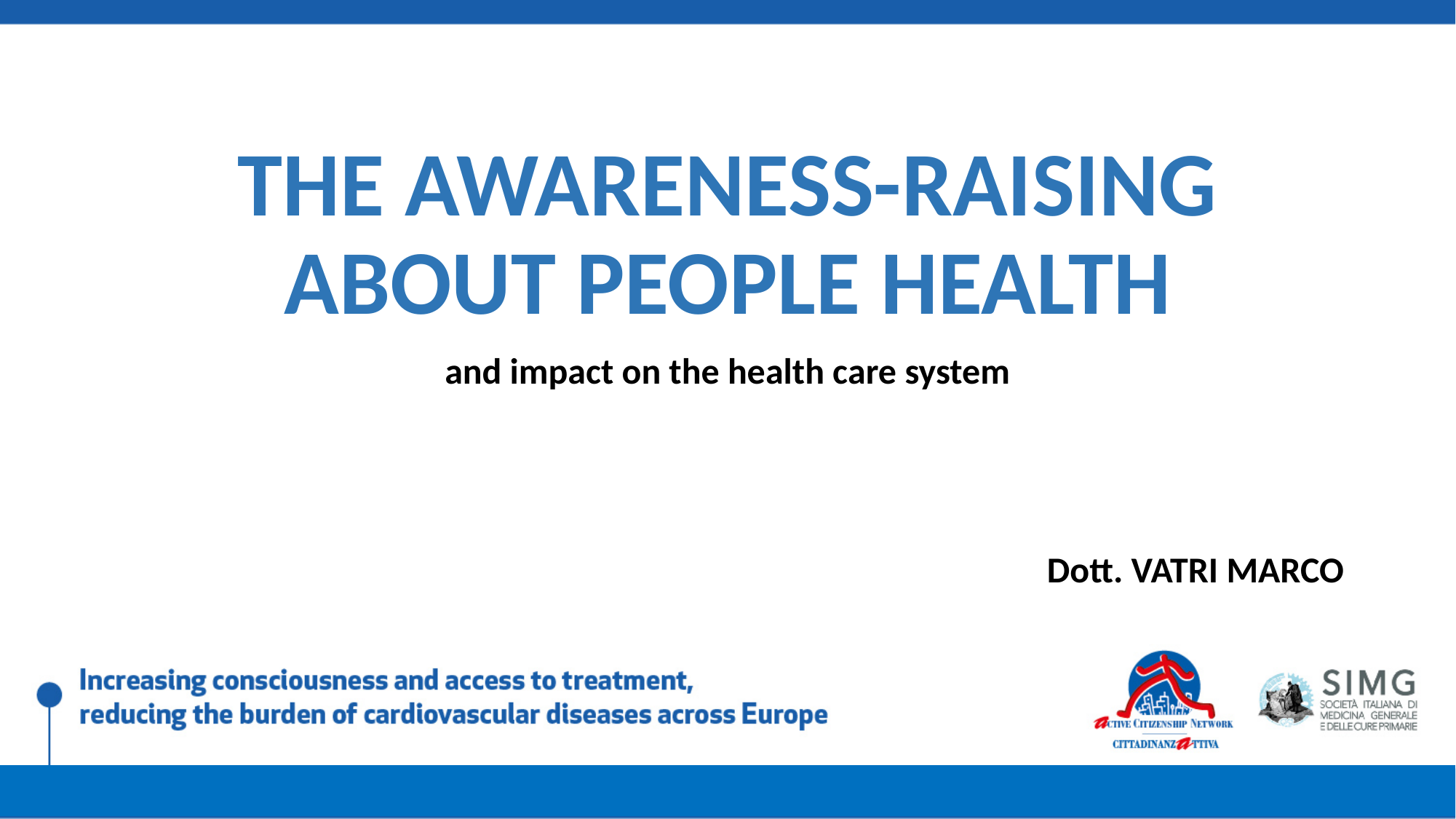

# THE AWARENESS-RAISING ABOUT PEOPLE HEALTH
and impact on the health care system
Dott. VATRI MARCO